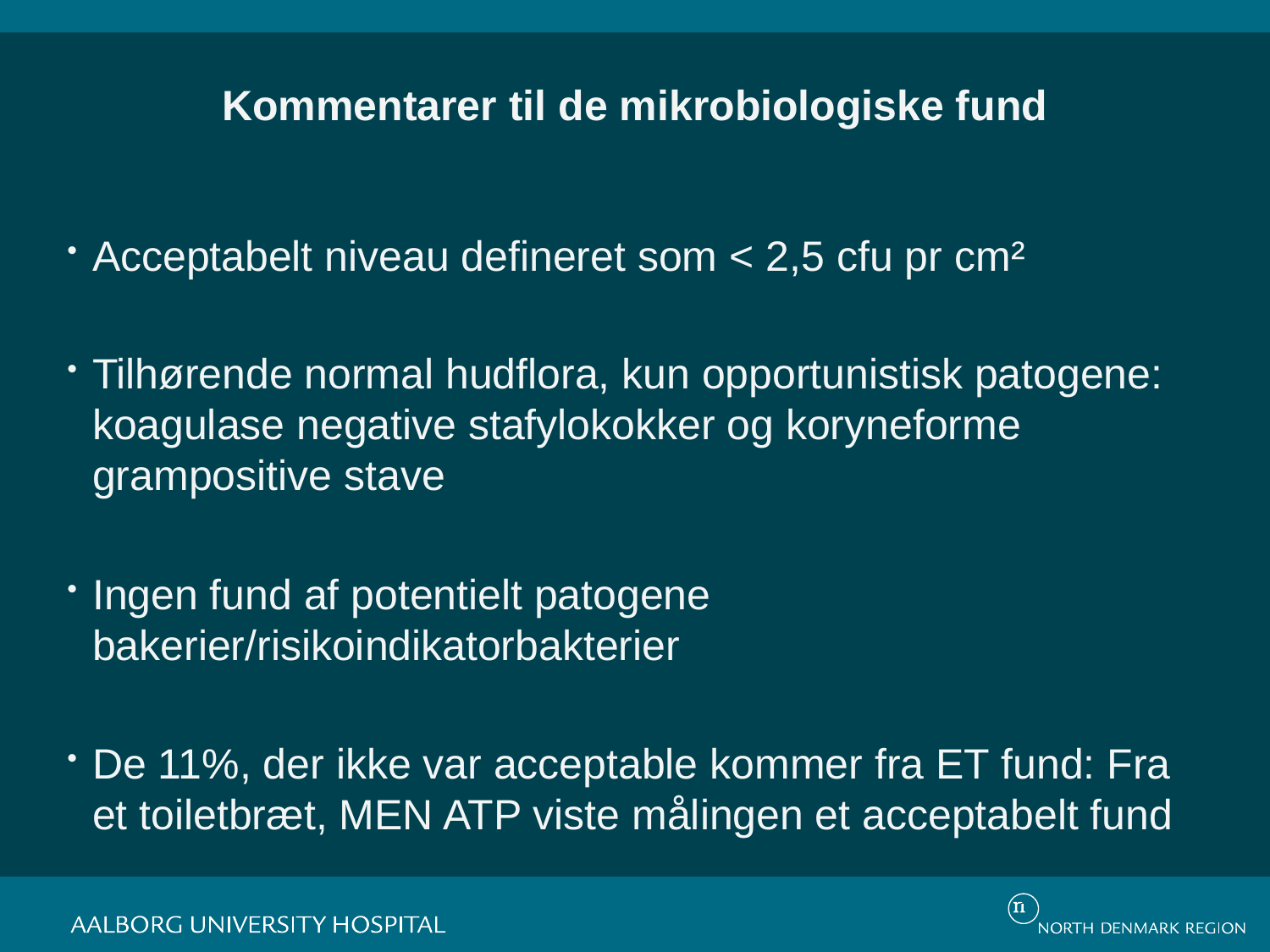

# Kommentarer til de mikrobiologiske fund
Acceptabelt niveau defineret som < 2,5 cfu pr cm²

Tilhørende normal hudflora, kun opportunistisk patogene: koagulase negative stafylokokker og koryneforme grampositive stave

Ingen fund af potentielt patogene bakerier/risikoindikatorbakterier

De 11%, der ikke var acceptable kommer fra ET fund: Fra et toiletbræt, MEN ATP viste målingen et acceptabelt fund